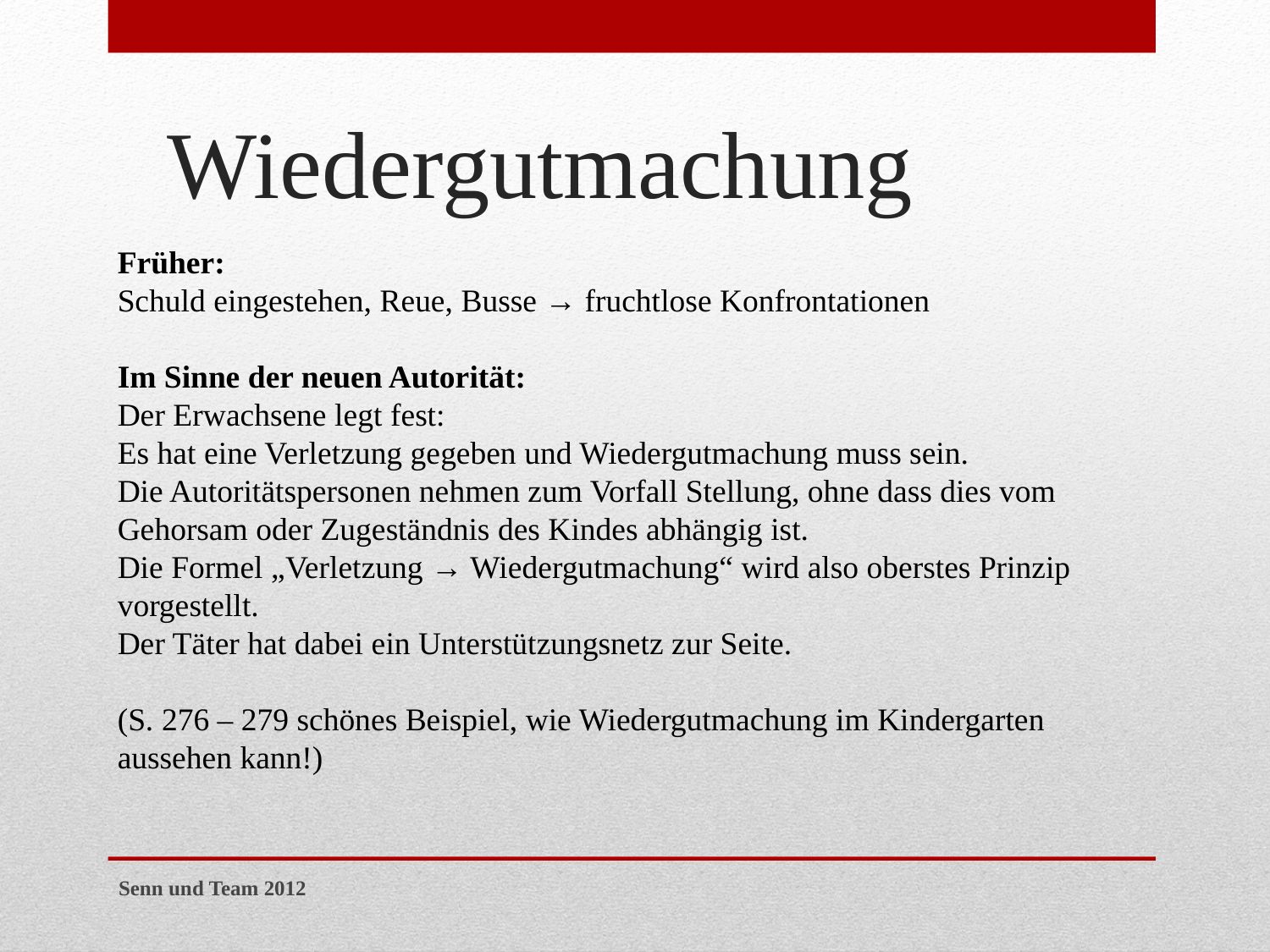

# Wiedergutmachung
Früher:
Schuld eingestehen, Reue, Busse → fruchtlose Konfrontationen

Im Sinne der neuen Autorität:
Der Erwachsene legt fest:
Es hat eine Verletzung gegeben und Wiedergutmachung muss sein.
Die Autoritätspersonen nehmen zum Vorfall Stellung, ohne dass dies vom Gehorsam oder Zugeständnis des Kindes abhängig ist.
Die Formel „Verletzung → Wiedergutmachung“ wird also oberstes Prinzip vorgestellt.
Der Täter hat dabei ein Unterstützungsnetz zur Seite.

(S. 276 – 279 schönes Beispiel, wie Wiedergutmachung im Kindergarten aussehen kann!)
Senn und Team 2012